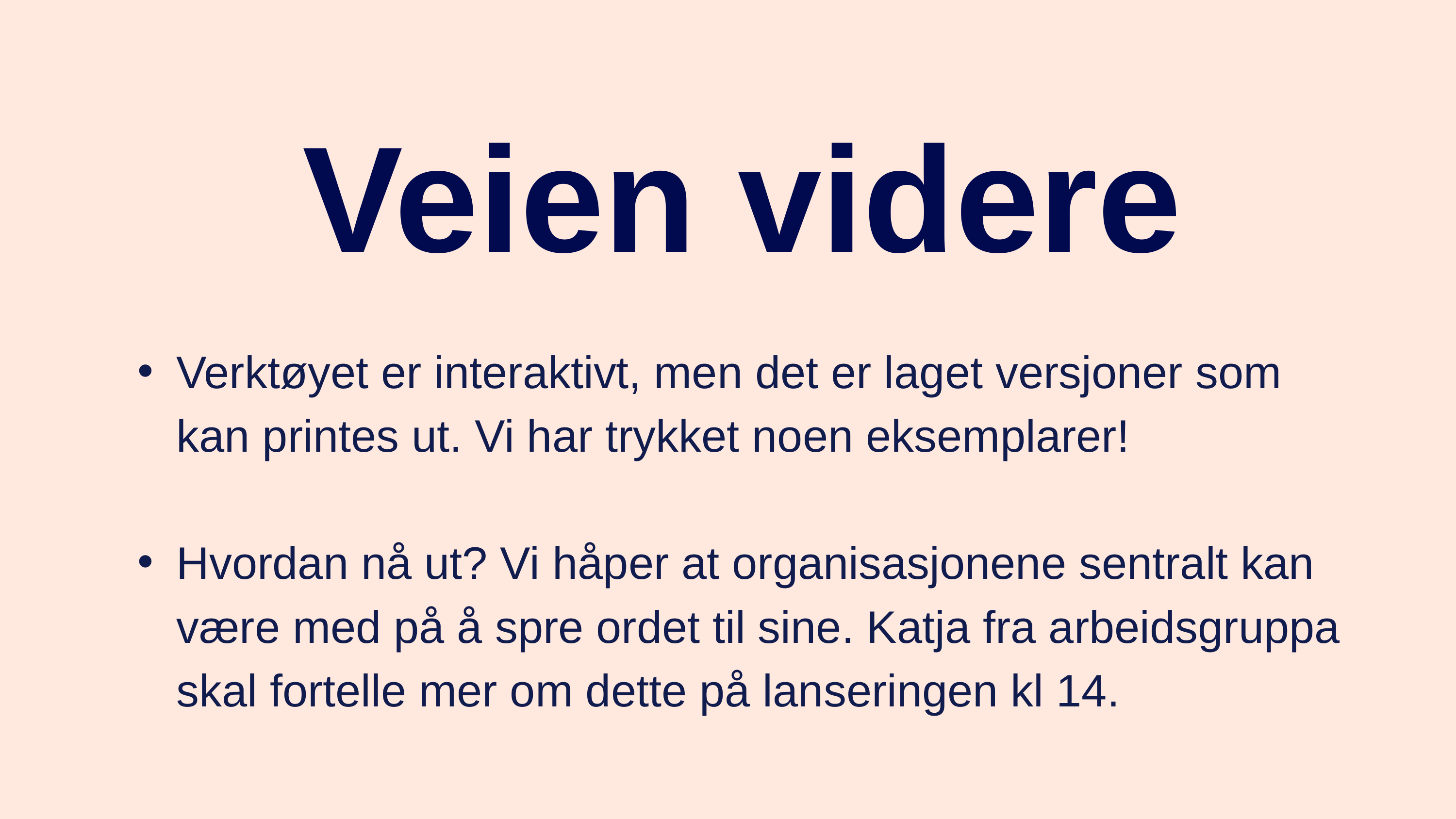

Veien videre

Verktøyet er interaktivt, men det er laget versjoner som kan printes ut. Vi har trykket noen eksemplarer!

Hvordan nå ut? Vi håper at organisasjonene sentralt kan være med på å spre ordet til sine. Katja fra arbeidsgruppa skal fortelle mer om dette på lanseringen kl 14.